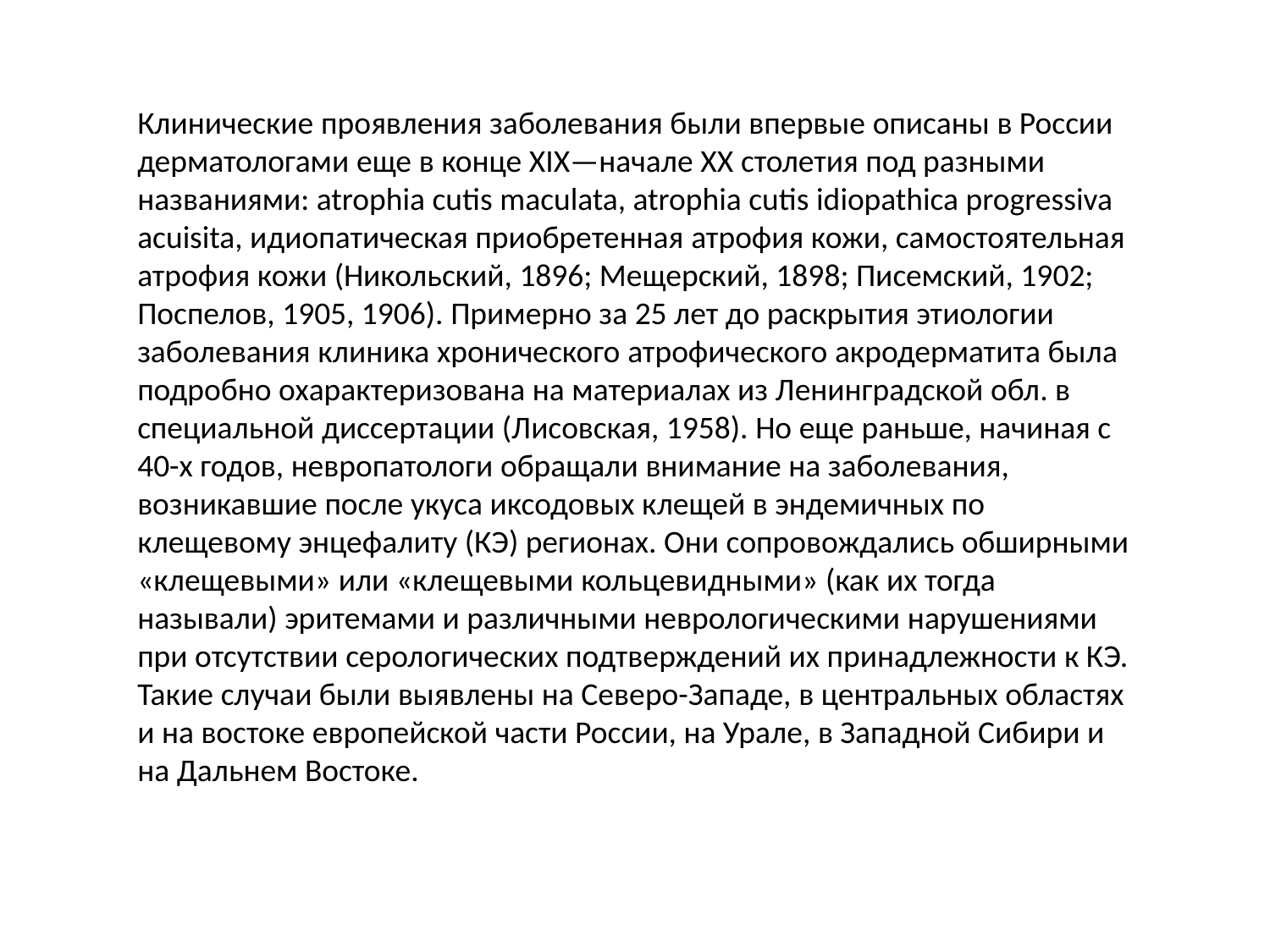

Клинические проявления заболевания были впервые описаны в России дерматологами еще в конце XIX—начале XX столетия под разными названиями: atrophia cutis maculata, atrophia cutis idiopathica progressiva acuisita, идиопатическая приобретенная атрофия кожи, самостоятельная атрофия кожи (Никольский, 1896; Мещерский, 1898; Писемский, 1902; Поспелов, 1905, 1906). Примерно за 25 лет до раскрытия этиологии заболевания клиника хронического атрофического акродерматита была подробно охарактеризована на материалах из Ленинградской обл. в специальной диссертации (Лисовская, 1958). Но еще раньше, начиная с 40-х годов, невропатологи обращали внимание на заболевания, возникавшие после укуса иксодовых клещей в эндемичных по клещевому энцефалиту (КЭ) регионах. Они сопровождались обширными «клещевыми» или «клещевыми кольцевидными» (как их тогда называли) эритемами и различными неврологическими нарушениями при отсутствии серологических подтверждений их принадлежности к КЭ. Такие случаи были выявлены на Северо-Западе, в центральных областях и на востоке европейской части России, на Урале, в Западной Сибири и на Дальнем Востоке.